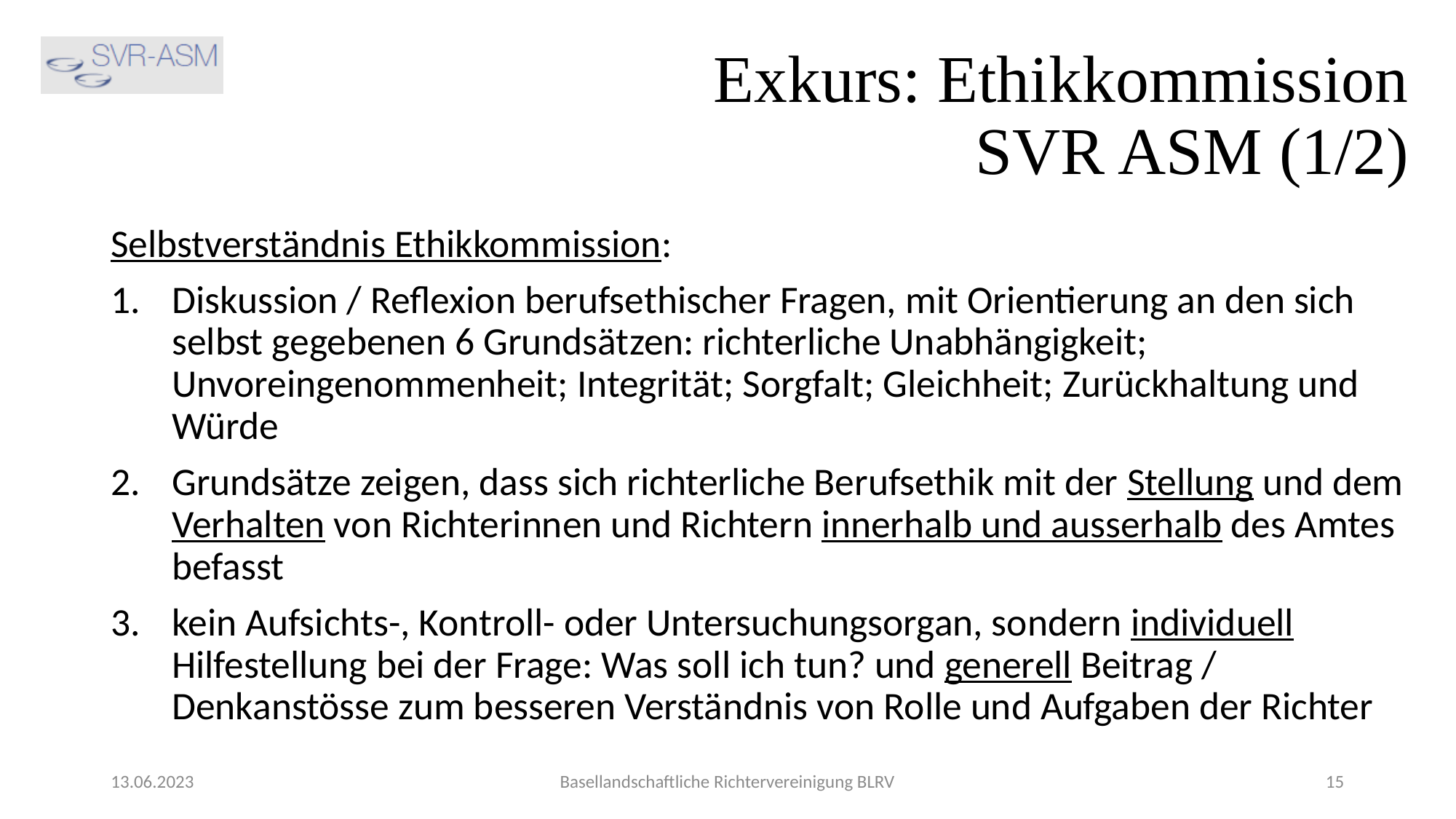

Exkurs: Ethikkommission SVR ASM (1/2)
Selbstverständnis Ethikkommission:
Diskussion / Reflexion berufsethischer Fragen, mit Orientierung an den sich selbst gegebenen 6 Grundsätzen: richterliche Unabhängigkeit; Unvoreingenommenheit; Integrität; Sorgfalt; Gleichheit; Zurückhaltung und Würde
Grundsätze zeigen, dass sich richterliche Berufsethik mit der Stellung und dem Verhalten von Richterinnen und Richtern innerhalb und ausserhalb des Amtes befasst
kein Aufsichts-, Kontroll- oder Untersuchungsorgan, sondern individuell Hilfestellung bei der Frage: Was soll ich tun? und generell Beitrag / Denkanstösse zum besseren Verständnis von Rolle und Aufgaben der Richter

13.06.2023
Basellandschaftliche Richtervereinigung BLRV
15